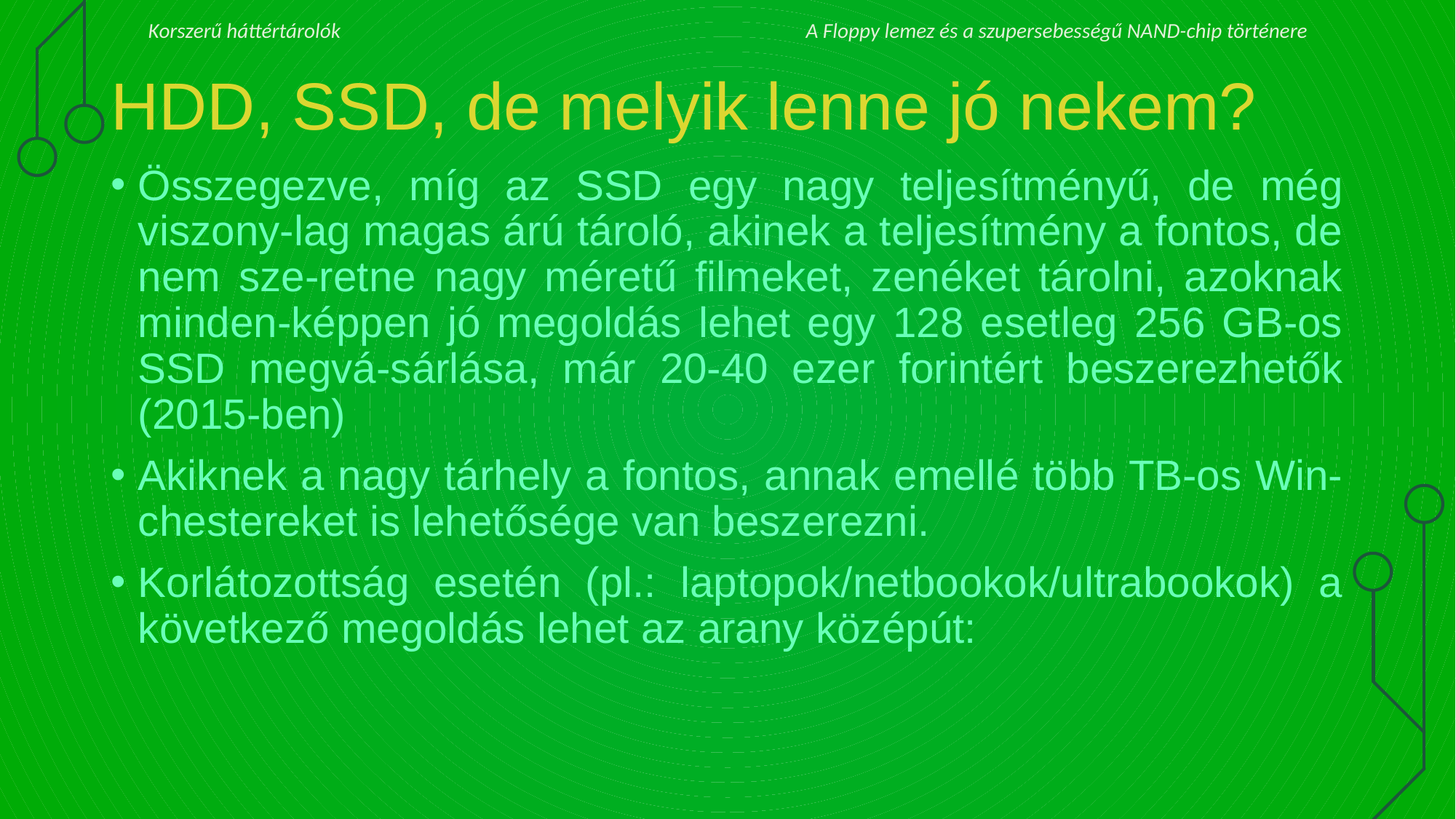

# HDD, SSD, de melyik lenne jó nekem?
Összegezve, míg az SSD egy nagy teljesítményű, de még viszony-lag magas árú tároló, akinek a teljesítmény a fontos, de nem sze-retne nagy méretű filmeket, zenéket tárolni, azoknak minden-képpen jó megoldás lehet egy 128 esetleg 256 GB-os SSD megvá-sárlása, már 20-40 ezer forintért beszerezhetők (2015-ben)
Akiknek a nagy tárhely a fontos, annak emellé több TB-os Win-chestereket is lehetősége van beszerezni.
Korlátozottság esetén (pl.: laptopok/netbookok/ultrabookok) a következő megoldás lehet az arany középút: